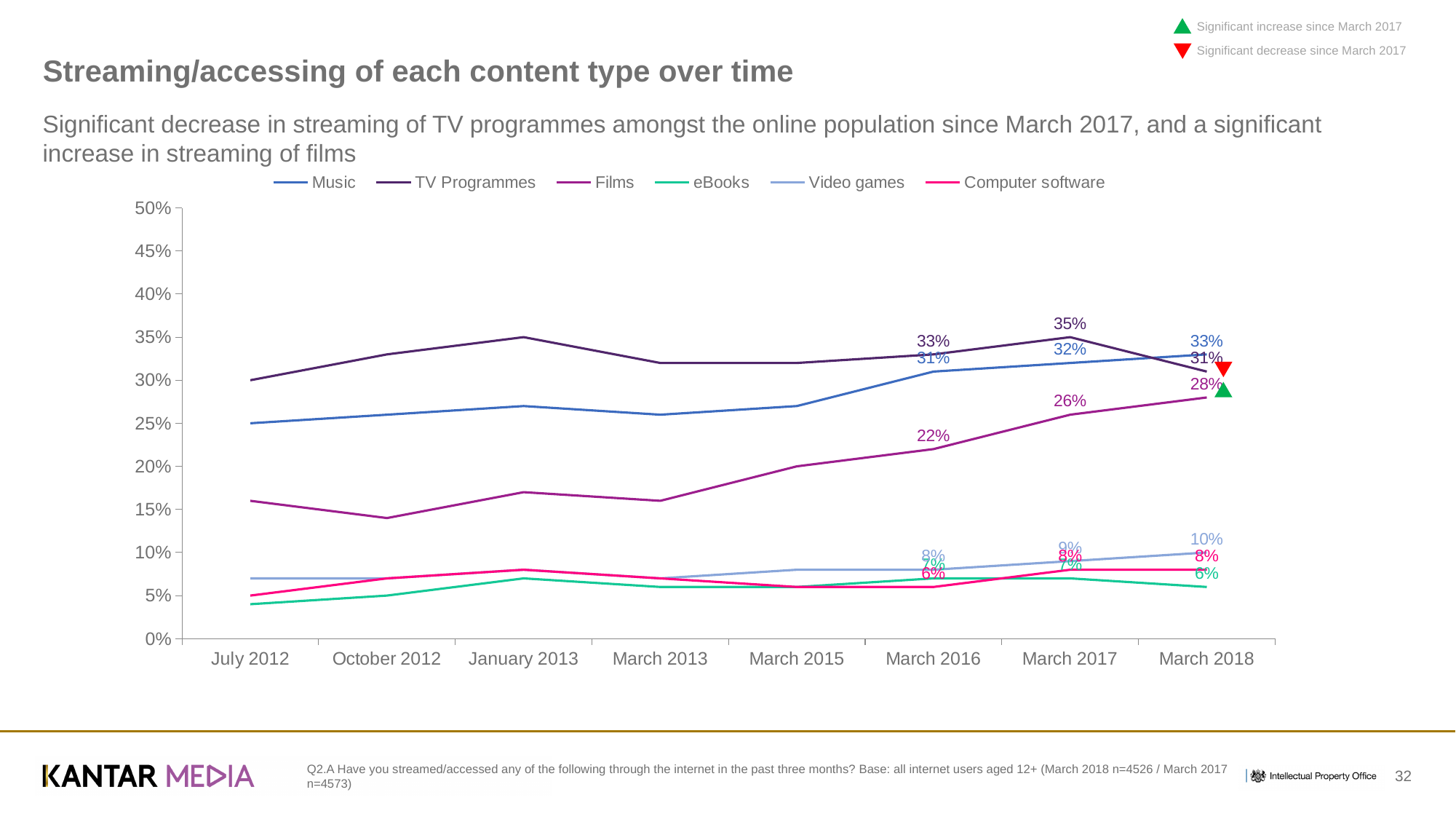

Significant increase since March 2017
Significant decrease since March 2017

# Streaming/accessing of each content type over time
Significant decrease in streaming of TV programmes amongst the online population since March 2017, and a significant increase in streaming of films

[unsupported chart]

Q2.A Have you streamed/accessed any of the following through the internet in the past three months? Base: all internet users aged 12+ (March 2018 n=4526 / March 2017 n=4573)
32